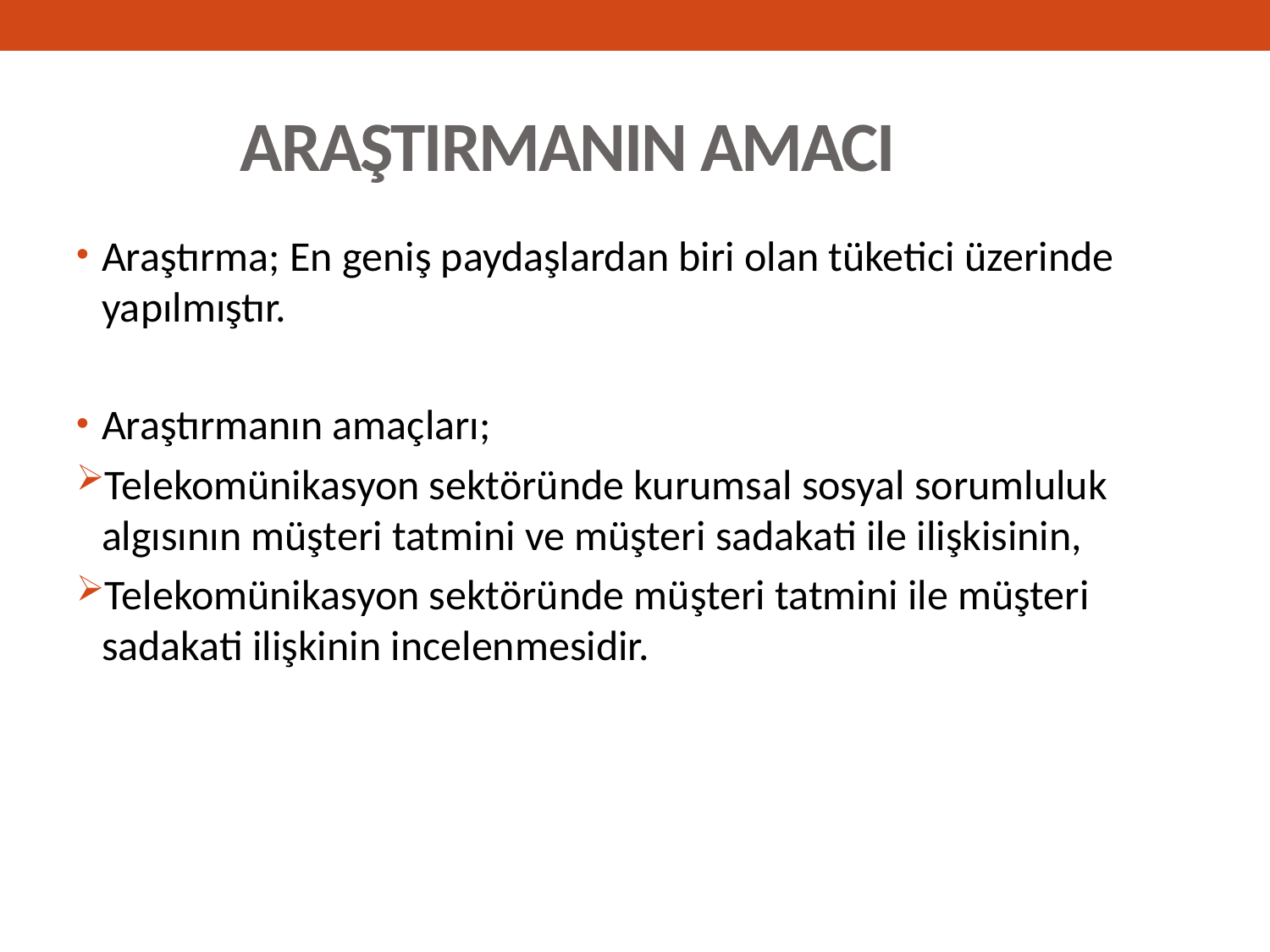

# ARAŞTIRMANIN AMACI
Araştırma; En geniş paydaşlardan biri olan tüketici üzerinde yapılmıştır.

Araştırmanın amaçları;
Telekomünikasyon sektöründe kurumsal sosyal sorumluluk algısının müşteri tatmini ve müşteri sadakati ile ilişkisinin,
Telekomünikasyon sektöründe müşteri tatmini ile müşteri sadakati ilişkinin incelenmesidir.